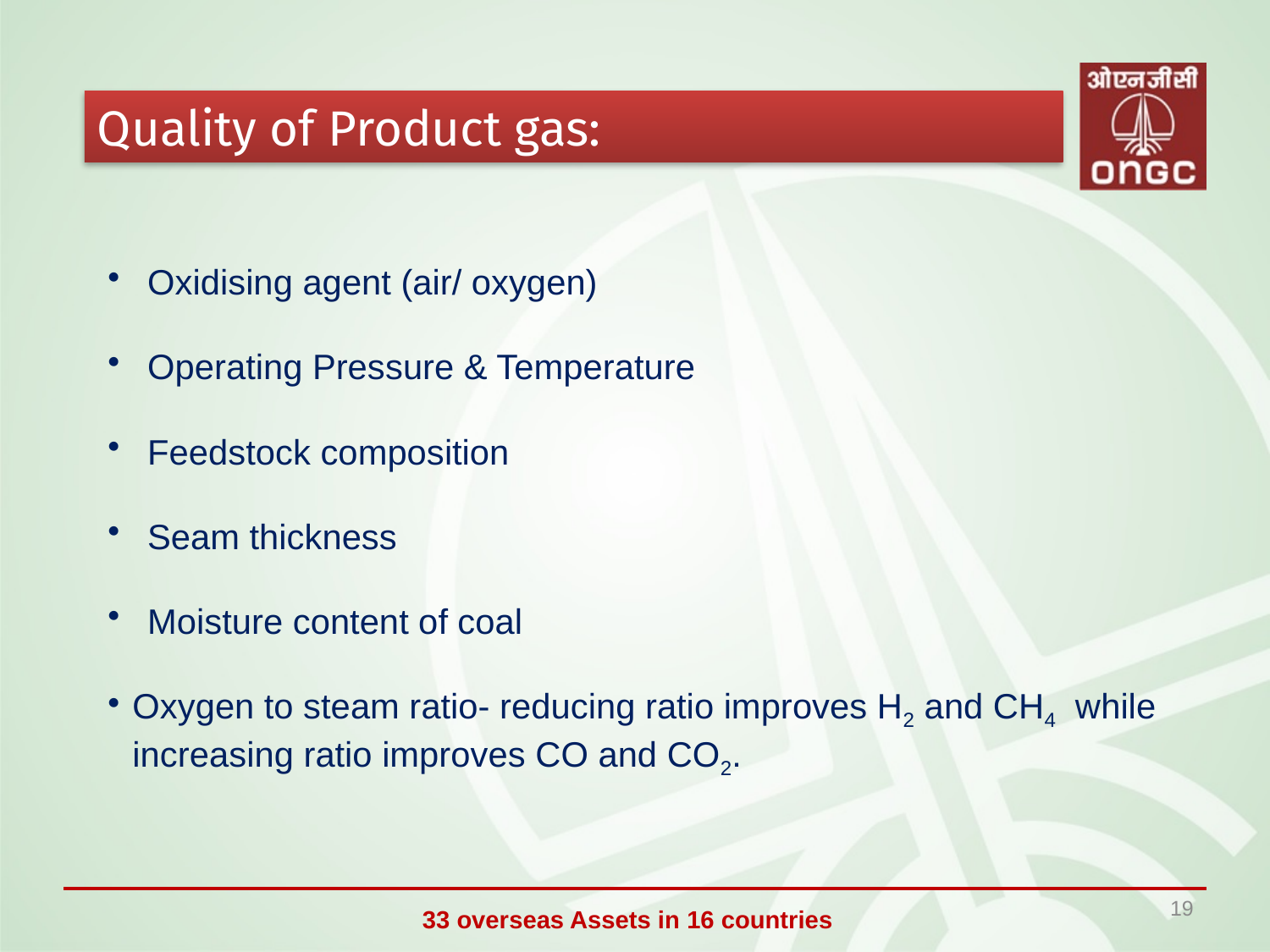

Quality of Product gas:

 Oxidising agent (air/ oxygen)

 Operating Pressure & Temperature

 Feedstock composition

 Seam thickness

 Moisture content of coal

Oxygen to steam ratio- reducing ratio improves H2 and CH4  while increasing ratio improves CO and CO2.

19
33 overseas Assets in 16 countries